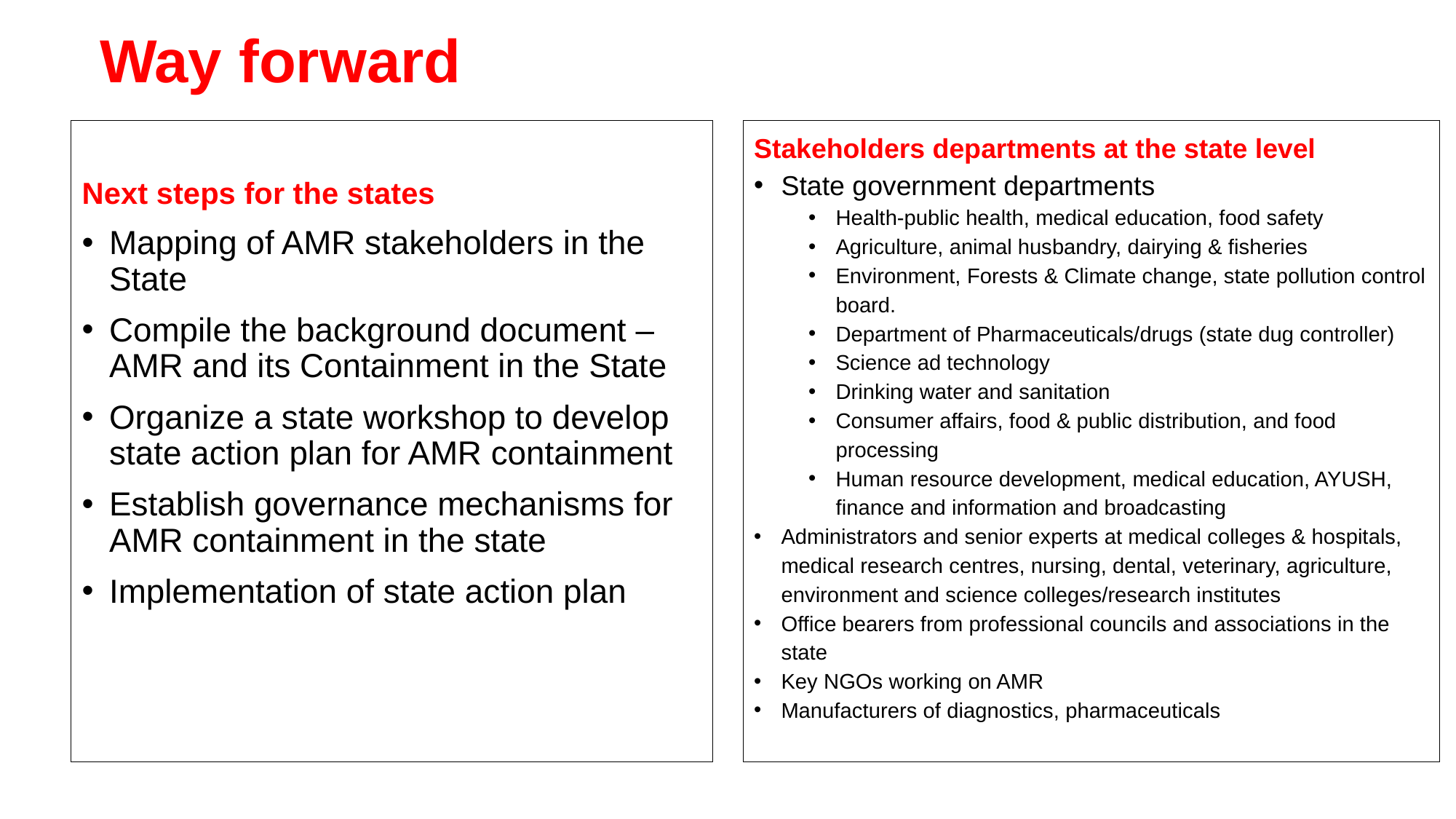

Way forward

Next steps for the states
Mapping of AMR stakeholders in the State
Compile the background document – AMR and its Containment in the State
Organize a state workshop to develop state action plan for AMR containment
Establish governance mechanisms for AMR containment in the state
Implementation of state action plan
Stakeholders departments at the state level
State government departments
Health-public health, medical education, food safety
Agriculture, animal husbandry, dairying & fisheries
Environment, Forests & Climate change, state pollution control board.
Department of Pharmaceuticals/drugs (state dug controller)
Science ad technology
Drinking water and sanitation
Consumer affairs, food & public distribution, and food processing
Human resource development, medical education, AYUSH, finance and information and broadcasting
Administrators and senior experts at medical colleges & hospitals, medical research centres, nursing, dental, veterinary, agriculture, environment and science colleges/research institutes
Office bearers from professional councils and associations in the state
Key NGOs working on AMR
Manufacturers of diagnostics, pharmaceuticals